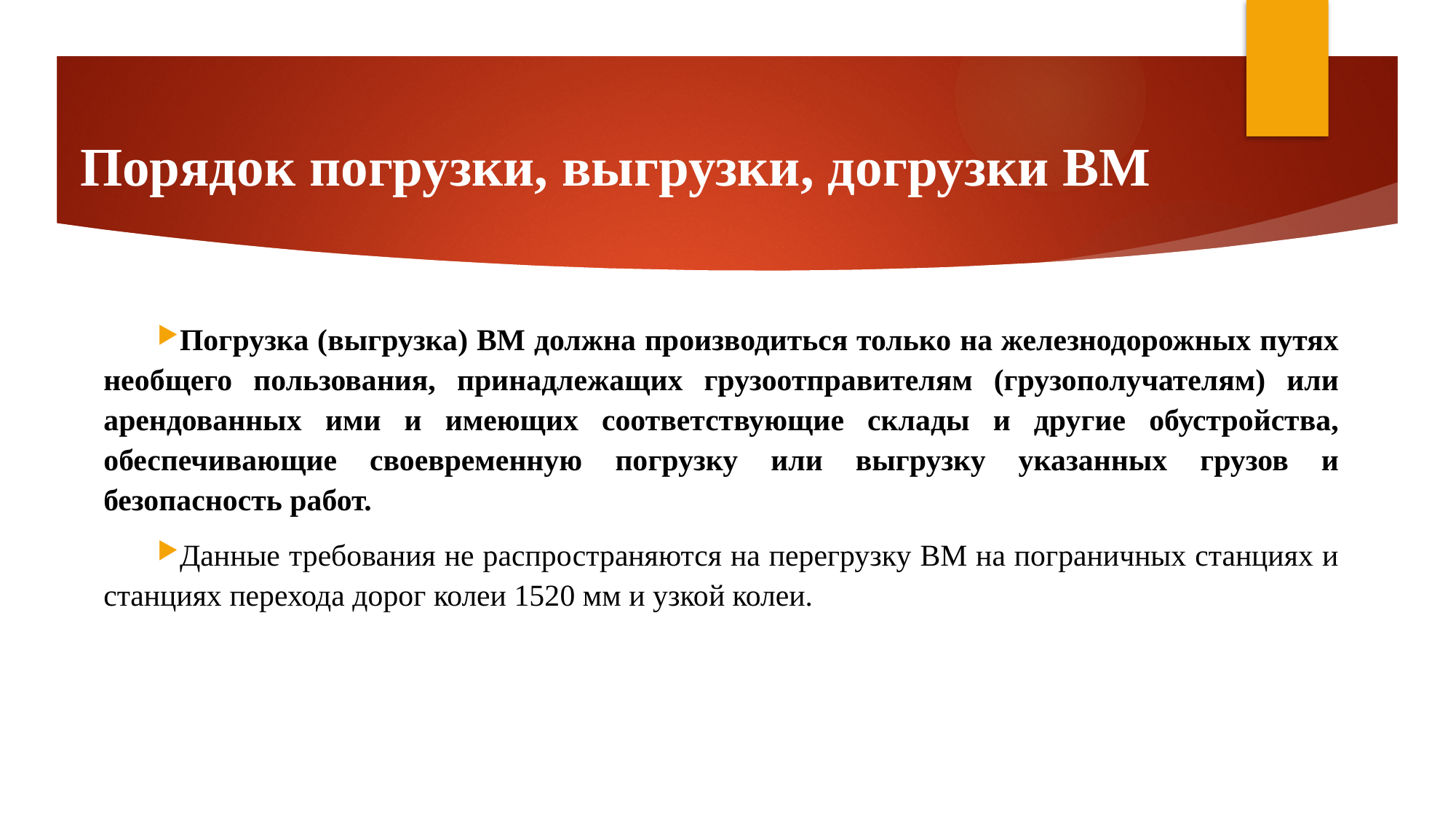

# Порядок погрузки, выгрузки, догрузки ВМ
Погрузка (выгрузка) ВМ должна производиться только на железнодорожных путях необщего пользования, принадлежащих грузоотправителям (грузополучателям) или арендованных ими и имеющих соответствующие склады и другие обустройства, обеспечивающие своевременную погрузку или выгрузку указанных грузов и безопасность работ.
Данные требования не распространяются на перегрузку ВМ на пограничных станциях и станциях перехода дорог колеи 1520 мм и узкой колеи.